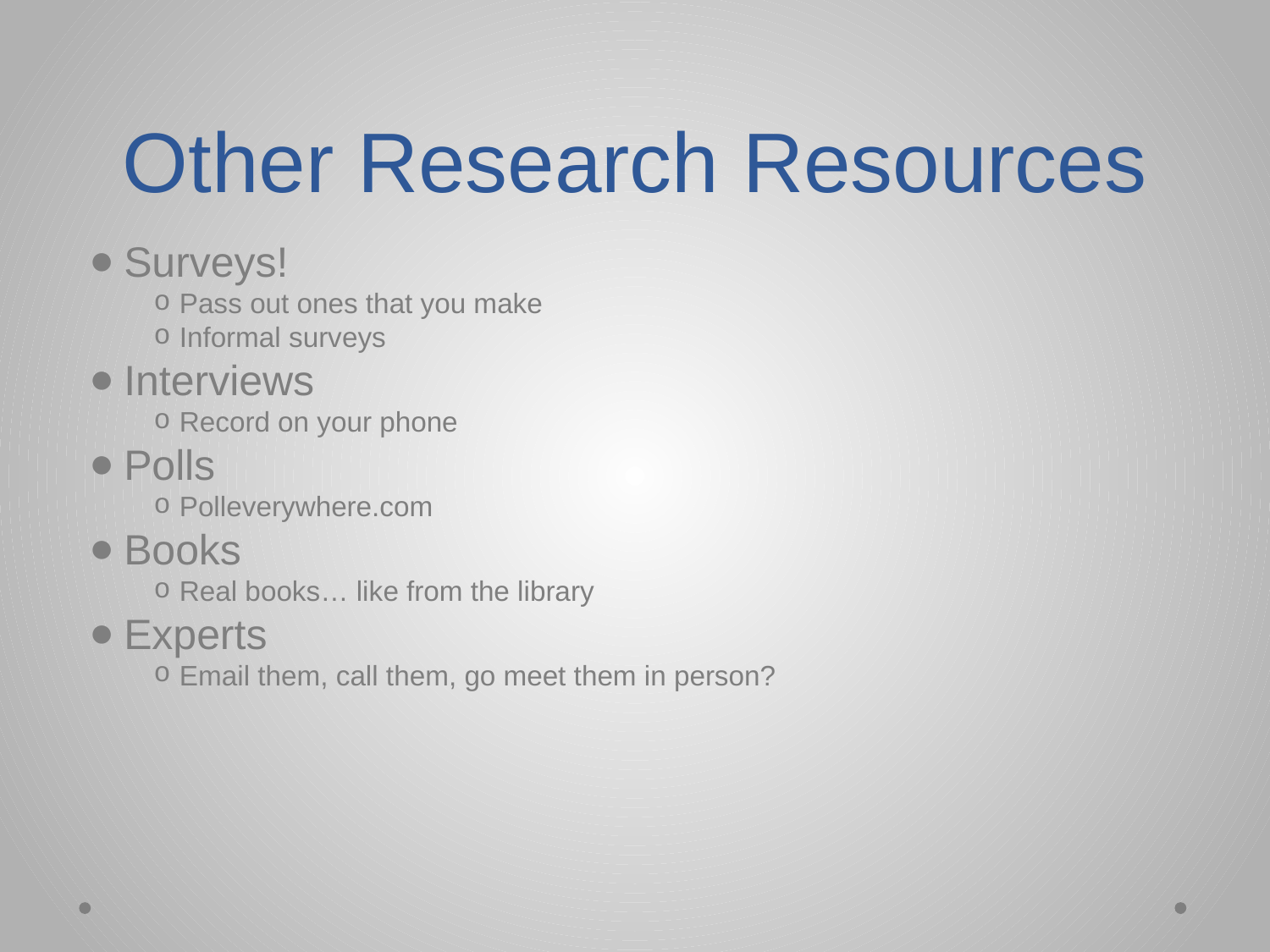

# Other Research Resources
Surveys!
Pass out ones that you make
Informal surveys
Interviews
Record on your phone
Polls
Polleverywhere.com
Books
Real books… like from the library
Experts
Email them, call them, go meet them in person?